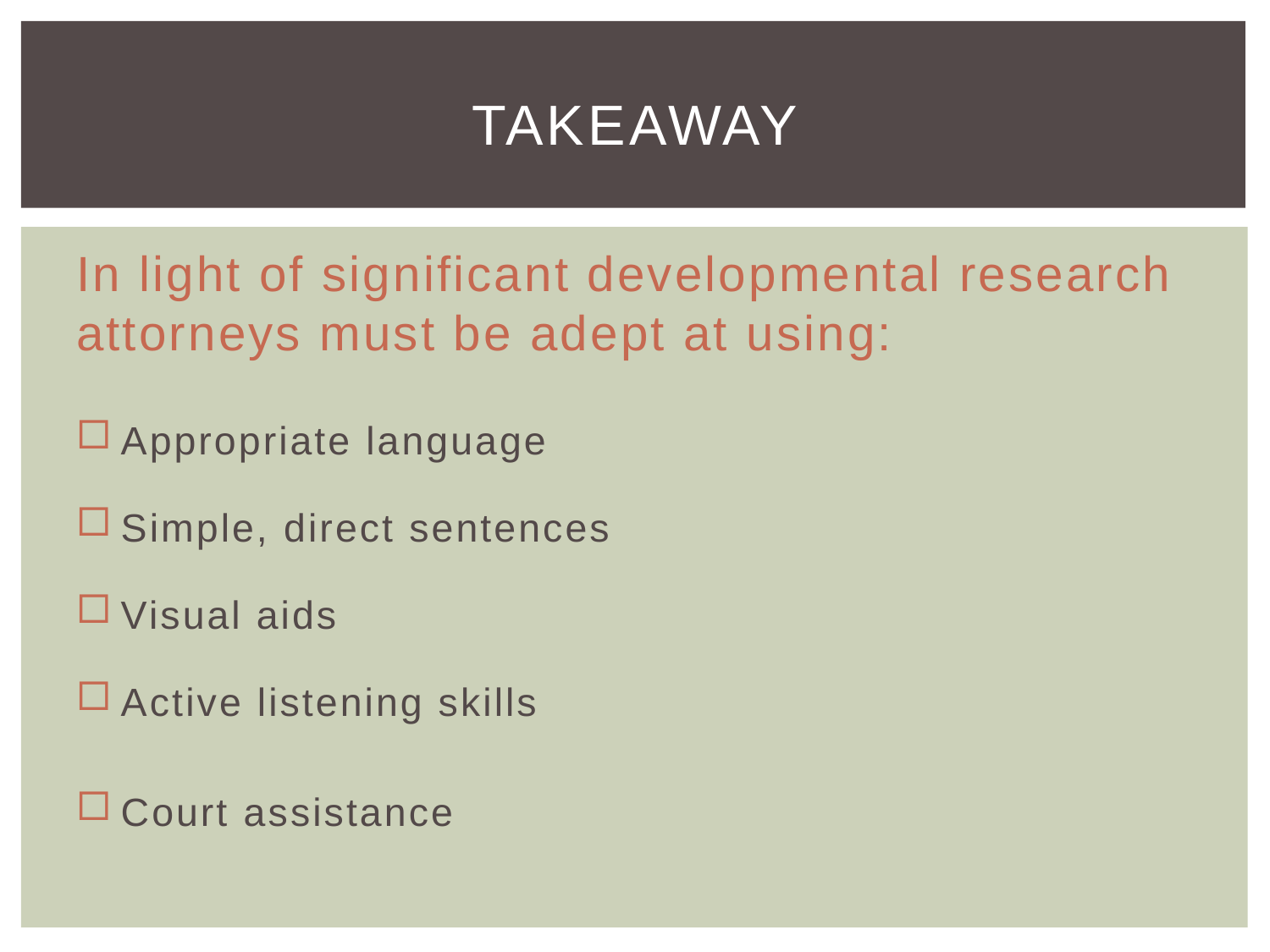

# takeaway
In light of significant developmental research attorneys must be adept at using:
Appropriate language

Simple, direct sentences

Visual aids

Active listening skills

Court assistance